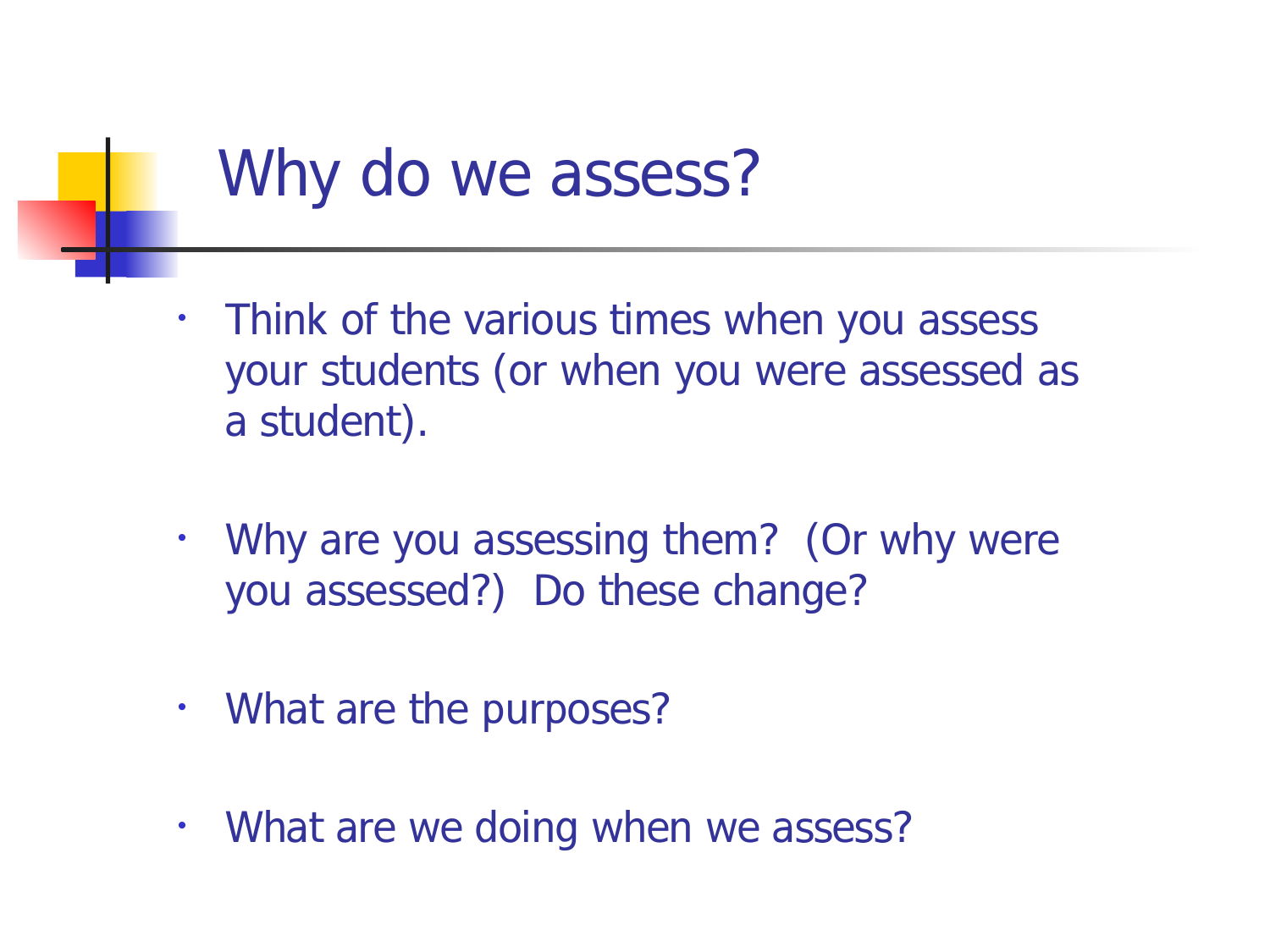

# Why do we assess?
Think of the various times when you assess your students (or when you were assessed as a student).

Why are you assessing them?  (Or why were you assessed?)  Do these change?

What are the purposes?

What are we doing when we assess?